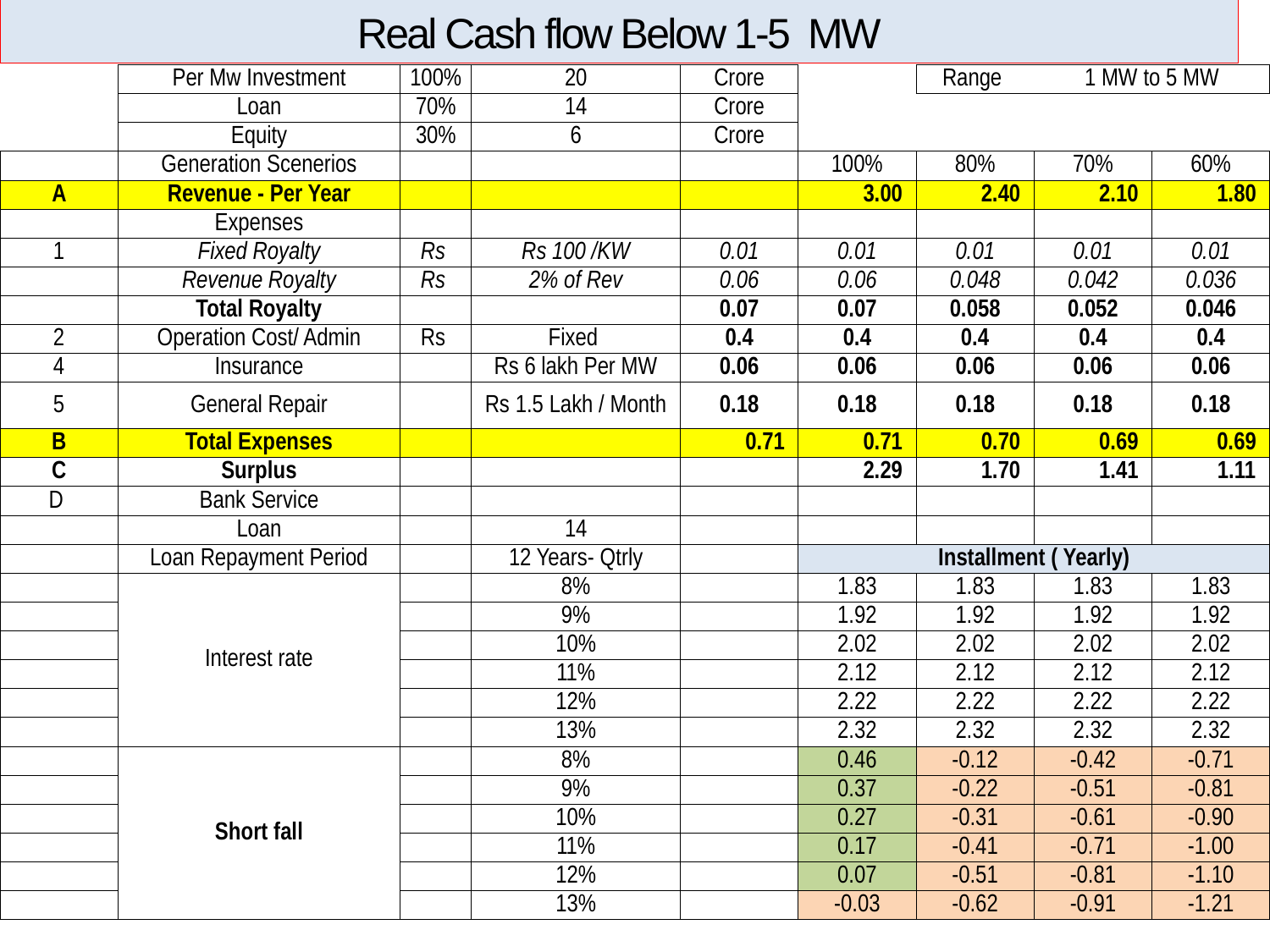

Real Cash flow Below 1-5  MW
|  | Per Mw Investment | 100% | 20 | Crore |  | Range | 1 MW to 5 MW |  |
| --- | --- | --- | --- | --- | --- | --- | --- | --- |
|  | Loan | 70% | 14 | Crore |  |  |  |  |
|  | Equity | 30% | 6 | Crore |  |  |  |  |
|  | Generation Scenerios |  |  |  | 100% | 80% | 70% | 60% |
| A | Revenue - Per Year |  |  |  | 3.00 | 2.40 | 2.10 | 1.80 |
|  | Expenses |  |  |  |  |  |  |  |
| 1 | Fixed Royalty | Rs | Rs 100 /KW | 0.01 | 0.01 | 0.01 | 0.01 | 0.01 |
|  | Revenue Royalty | Rs | 2% of Rev | 0.06 | 0.06 | 0.048 | 0.042 | 0.036 |
|  | Total Royalty |  |  | 0.07 | 0.07 | 0.058 | 0.052 | 0.046 |
| 2 | Operation Cost/ Admin | Rs | Fixed | 0.4 | 0.4 | 0.4 | 0.4 | 0.4 |
| 4 | Insurance |  | Rs 6 lakh Per MW | 0.06 | 0.06 | 0.06 | 0.06 | 0.06 |
| 5 | General Repair |  | Rs 1.5 Lakh / Month | 0.18 | 0.18 | 0.18 | 0.18 | 0.18 |
| B | Total Expenses |  |  | 0.71 | 0.71 | 0.70 | 0.69 | 0.69 |
| C | Surplus |  |  |  | 2.29 | 1.70 | 1.41 | 1.11 |
| D | Bank Service |  |  |  |  |  |  |  |
|  | Loan |  | 14 |  |  |  |  |  |
|  | Loan Repayment Period |  | 12 Years- Qtrly |  | Installment ( Yearly) |  |  |  |
|  | Interest rate |  | 8% |  | 1.83 | 1.83 | 1.83 | 1.83 |
|  |  |  | 9% |  | 1.92 | 1.92 | 1.92 | 1.92 |
|  |  |  | 10% |  | 2.02 | 2.02 | 2.02 | 2.02 |
|  |  |  | 11% |  | 2.12 | 2.12 | 2.12 | 2.12 |
|  |  |  | 12% |  | 2.22 | 2.22 | 2.22 | 2.22 |
|  |  |  | 13% |  | 2.32 | 2.32 | 2.32 | 2.32 |
|  | Short fall |  | 8% |  | 0.46 | -0.12 | -0.42 | -0.71 |
|  |  |  | 9% |  | 0.37 | -0.22 | -0.51 | -0.81 |
|  |  |  | 10% |  | 0.27 | -0.31 | -0.61 | -0.90 |
|  |  |  | 11% |  | 0.17 | -0.41 | -0.71 | -1.00 |
|  |  |  | 12% |  | 0.07 | -0.51 | -0.81 | -1.10 |
|  |  |  | 13% |  | -0.03 | -0.62 | -0.91 | -1.21 |